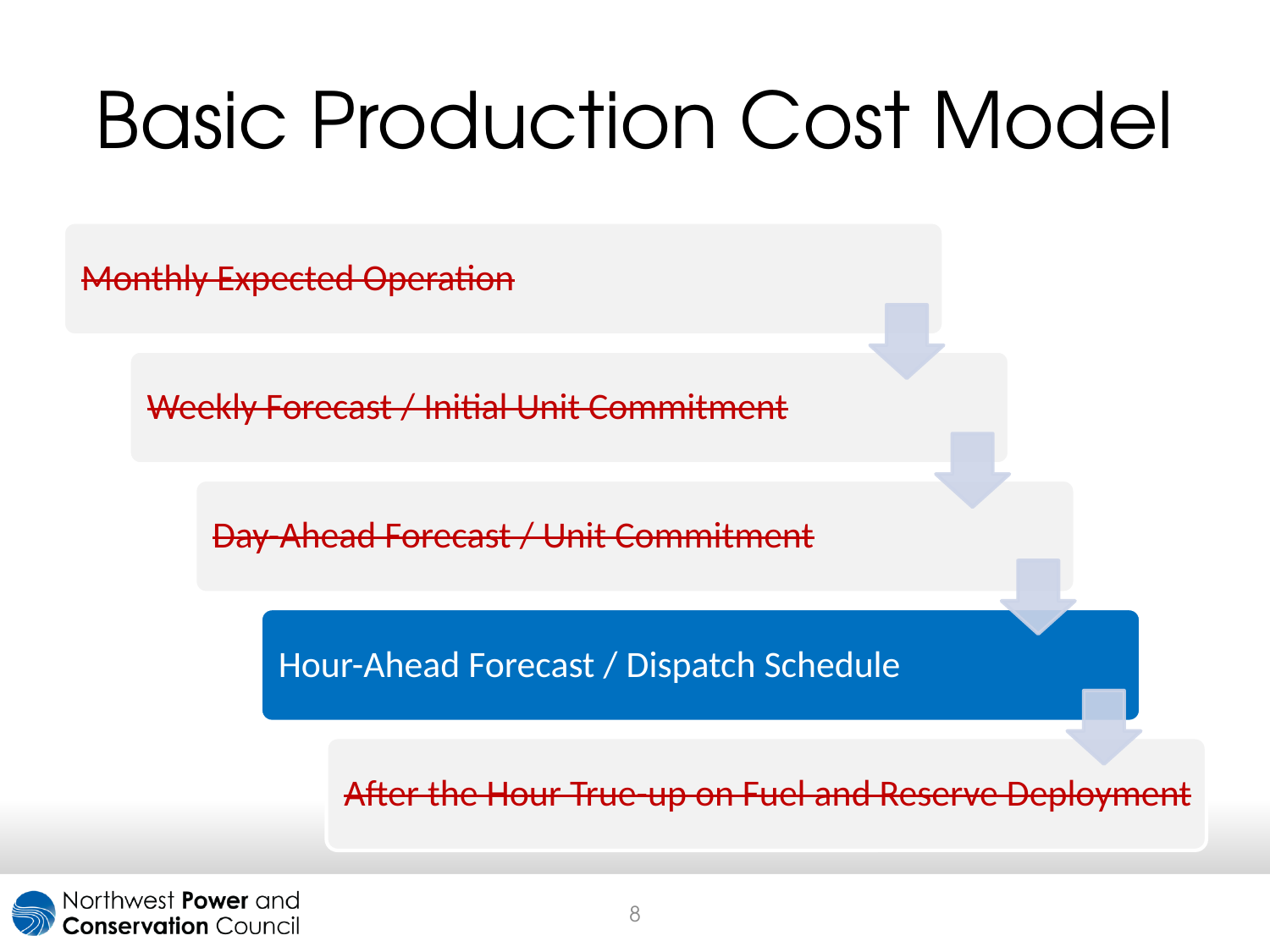

# Basic Production Cost Model
Monthly Expected Operation
Weekly Forecast / Initial Unit Commitment
Day-Ahead Forecast / Unit Commitment
Hour-Ahead Forecast / Dispatch Schedule
After the Hour True-up on Fuel and Reserve Deployment

8